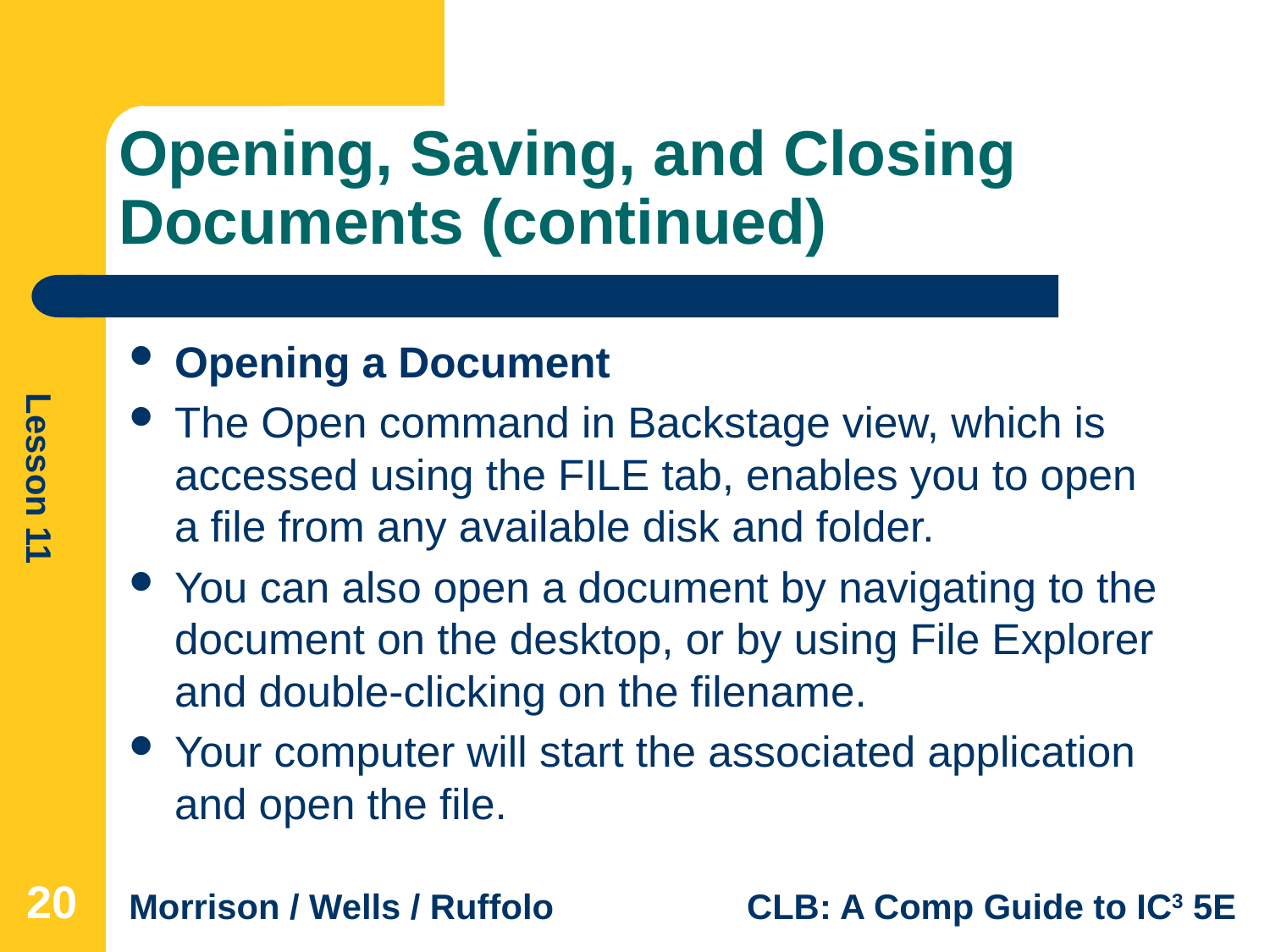

# Opening, Saving, and Closing Documents (continued)
Opening a Document
The Open command in Backstage view, which is accessed using the FILE tab, enables you to open a file from any available disk and folder.
You can also open a document by navigating to the document on the desktop, or by using File Explorer and double-clicking on the filename.
Your computer will start the associated application and open the file.
20